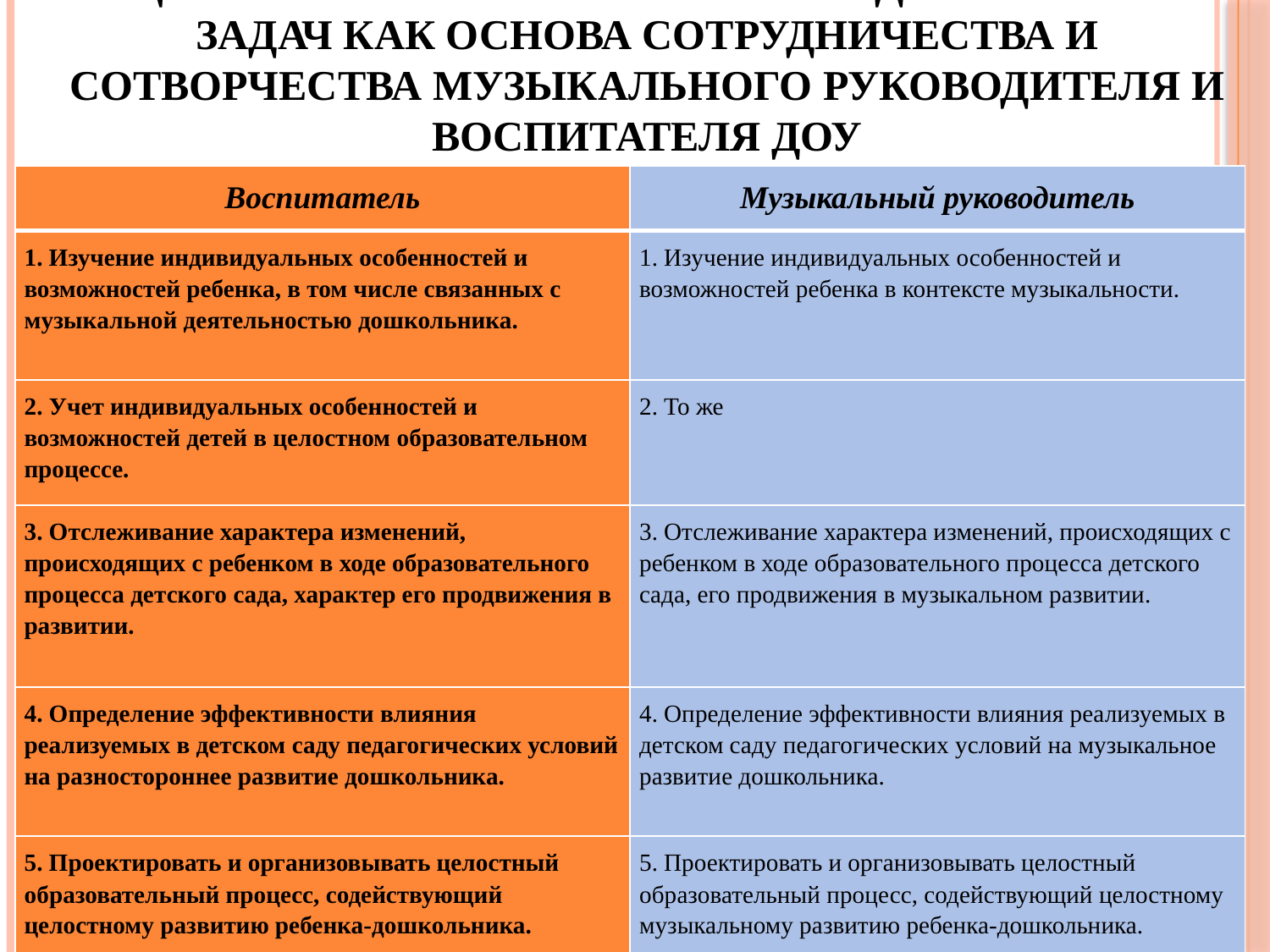

# Общность профессионально-педагогических задач как основа сотрудничества и сотворчества музыкального руководителя и воспитателя ДОУ
| Воспитатель | Музыкальный руководитель |
| --- | --- |
| 1. Изучение индивидуальных особенностей и возможностей ребенка, в том числе связанных с музыкальной деятельностью дошкольника. | 1. Изучение индивидуальных особенностей и возможностей ребенка в контексте музыкальности. |
| 2. Учет индивидуальных особенностей и возможностей детей в целостном образовательном процессе. | 2. То же |
| 3. Отслеживание характера изменений, происходящих с ребенком в ходе образовательного процесса детского сада, характер его продвижения в развитии. | 3. Отслеживание характера изменений, происходящих с ребенком в ходе образовательного процесса детского сада, его продвижения в музыкальном развитии. |
| 4. Определение эффективности влияния реализуемых в детском саду педагогических условий на разностороннее развитие дошкольника. | 4. Определение эффективности влияния реализуемых в детском саду педагогических условий на музыкальное развитие дошкольника. |
| 5. Проектировать и организовывать целостный образовательный процесс, содействующий целостному развитию ребенка-дошкольника. | 5. Проектировать и организовывать целостный образовательный процесс, содействующий целостному музыкальному развитию ребенка-дошкольника. |